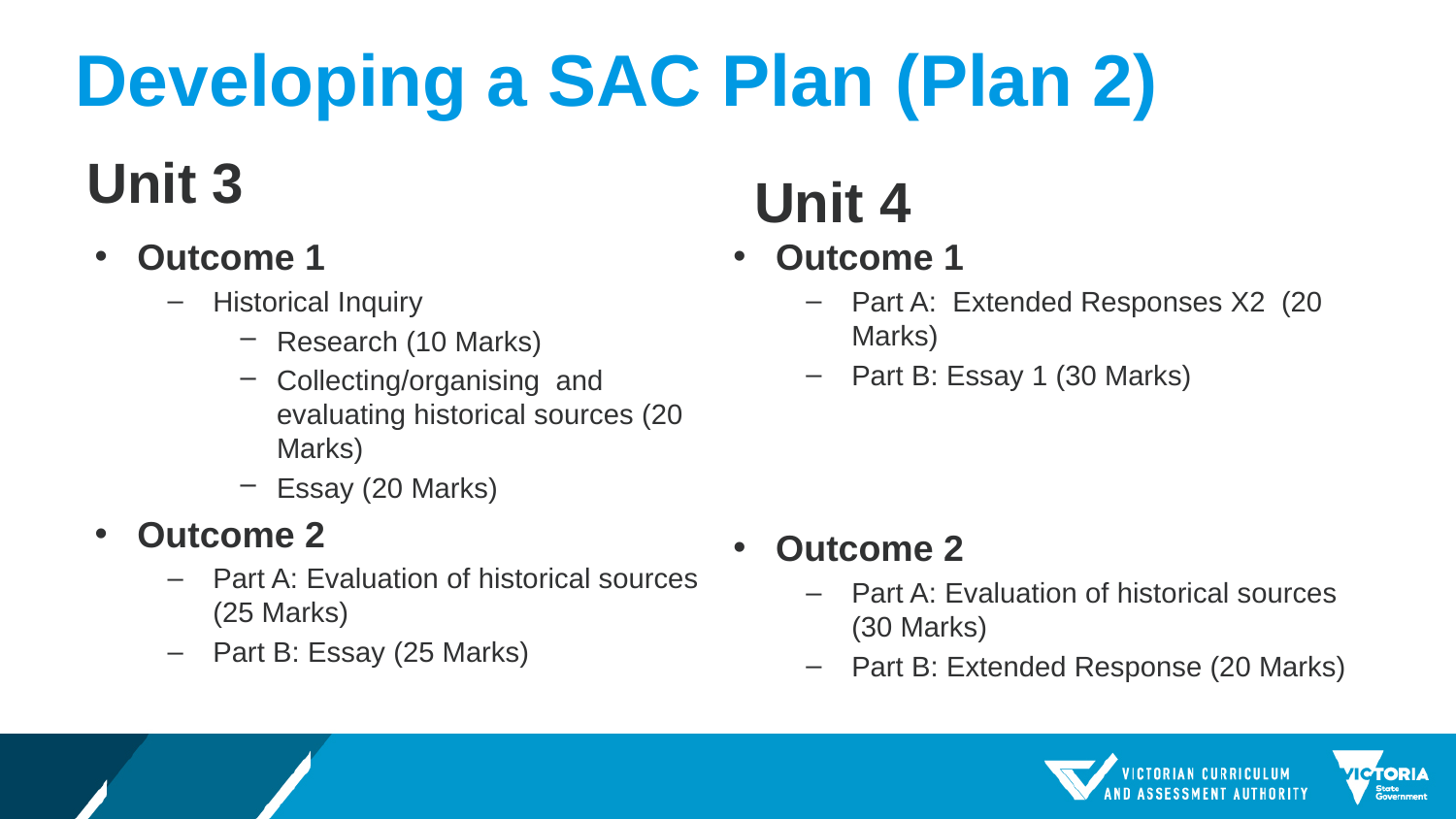

# Developing a SAC Plan (Plan 2)
Unit 3
Unit 4
Outcome 1
Historical Inquiry
Research (10 Marks)
Collecting/organising  and evaluating historical sources (20 Marks)
Essay (20 Marks)
Outcome 2
Part A: Evaluation of historical sources (25 Marks)
Part B: Essay (25 Marks)
Outcome 1
Part A:  Extended Responses X2  (20 Marks)
Part B: Essay 1 (30 Marks)

Outcome 2
Part A: Evaluation of historical sources (30 Marks)
Part B: Extended Response (20 Marks)